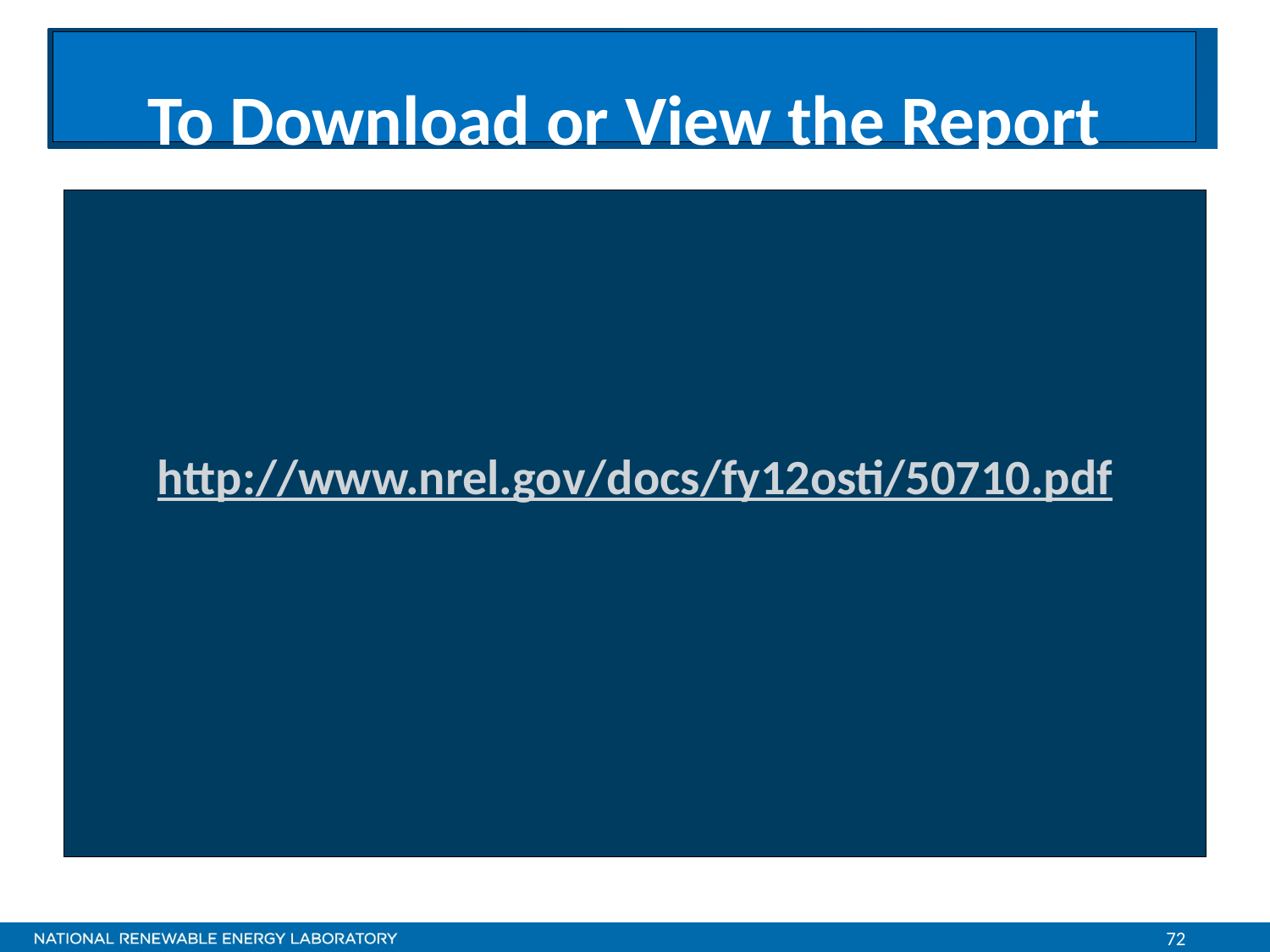

# To Download or View the Report

http://www.nrel.gov/docs/fy12osti/50710.pdf